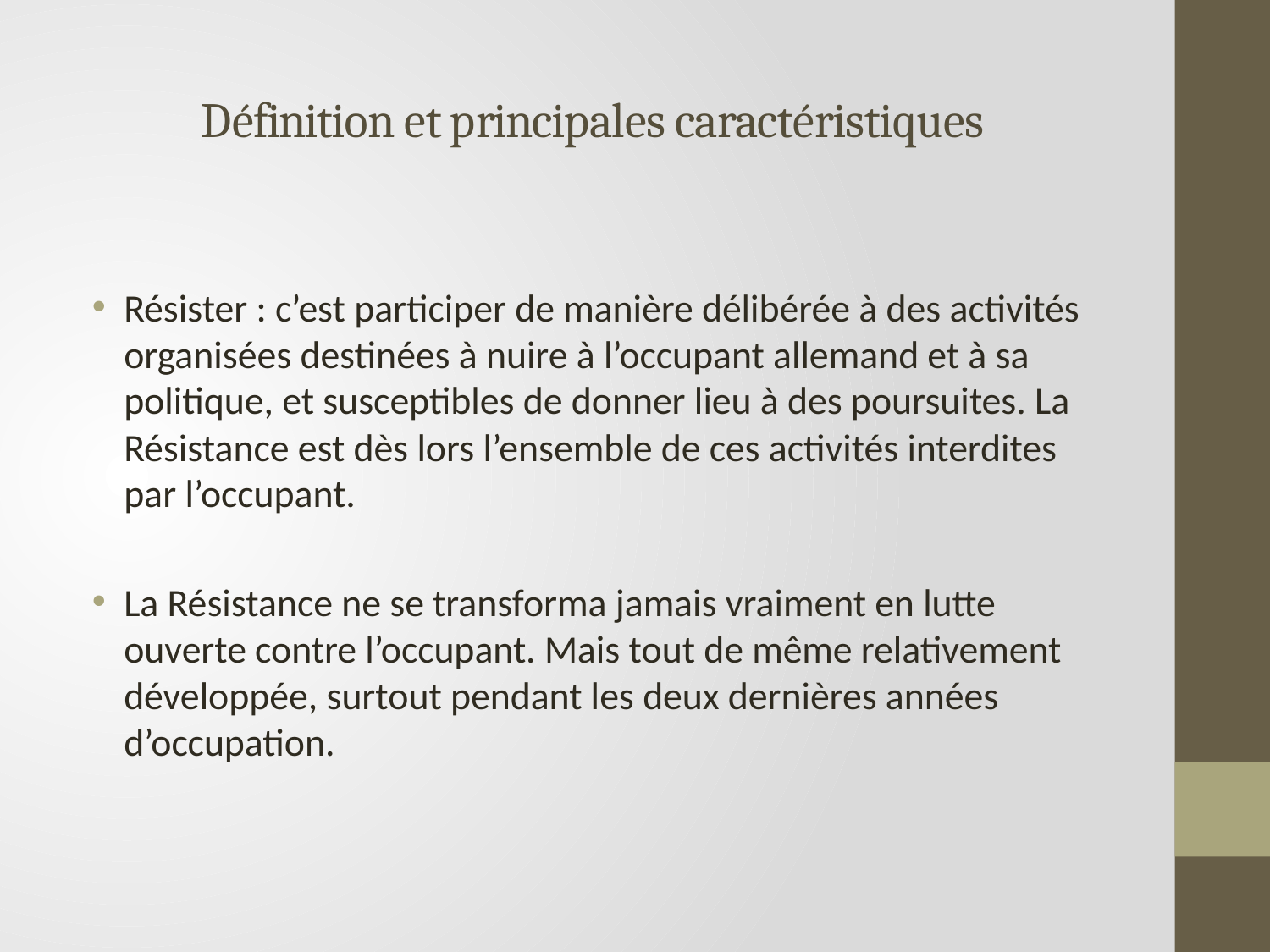

# Définition et principales caractéristiques

Résister : c’est participer de manière délibérée à des activités organisées destinées à nuire à l’occupant allemand et à sa politique, et susceptibles de donner lieu à des poursuites. La Résistance est dès lors l’ensemble de ces activités interdites par l’occupant.

La Résistance ne se transforma jamais vraiment en lutte ouverte contre l’occupant. Mais tout de même relativement développée, surtout pendant les deux dernières années d’occupation.